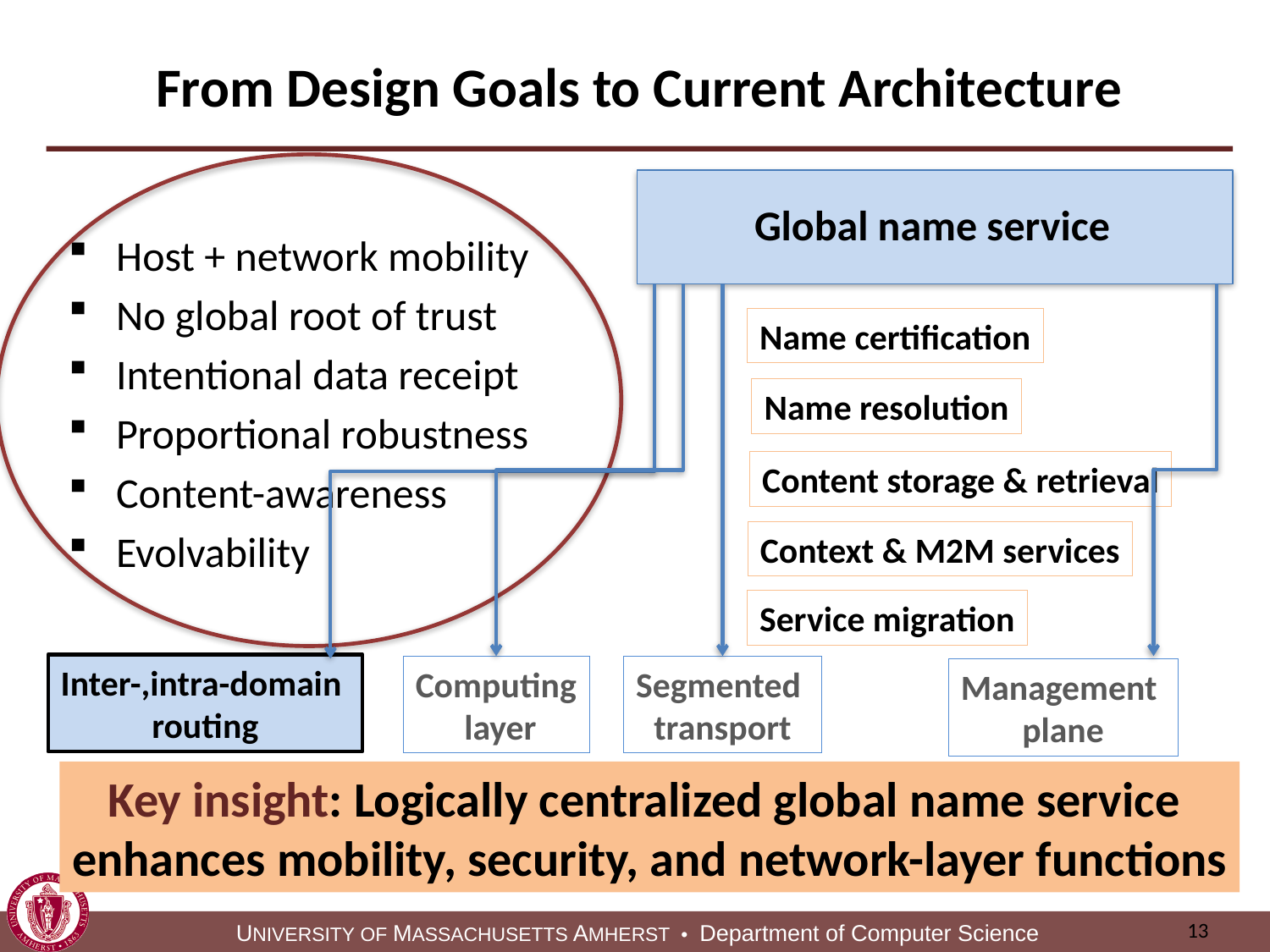

# From Design Goals to Current Architecture

Host + network mobility
No global root of trust
Intentional data receipt
Proportional robustness
Content-awareness
Evolvability

Global name service
Name certification
Name resolution
Content storage & retrieval
Context & M2M services
Service migration
Inter-,intra-domain
routing
Computing
 layer
Segmented
transport
Management
plane
Key insight: Logically centralized global name service
enhances mobility, security, and network-layer functions
13